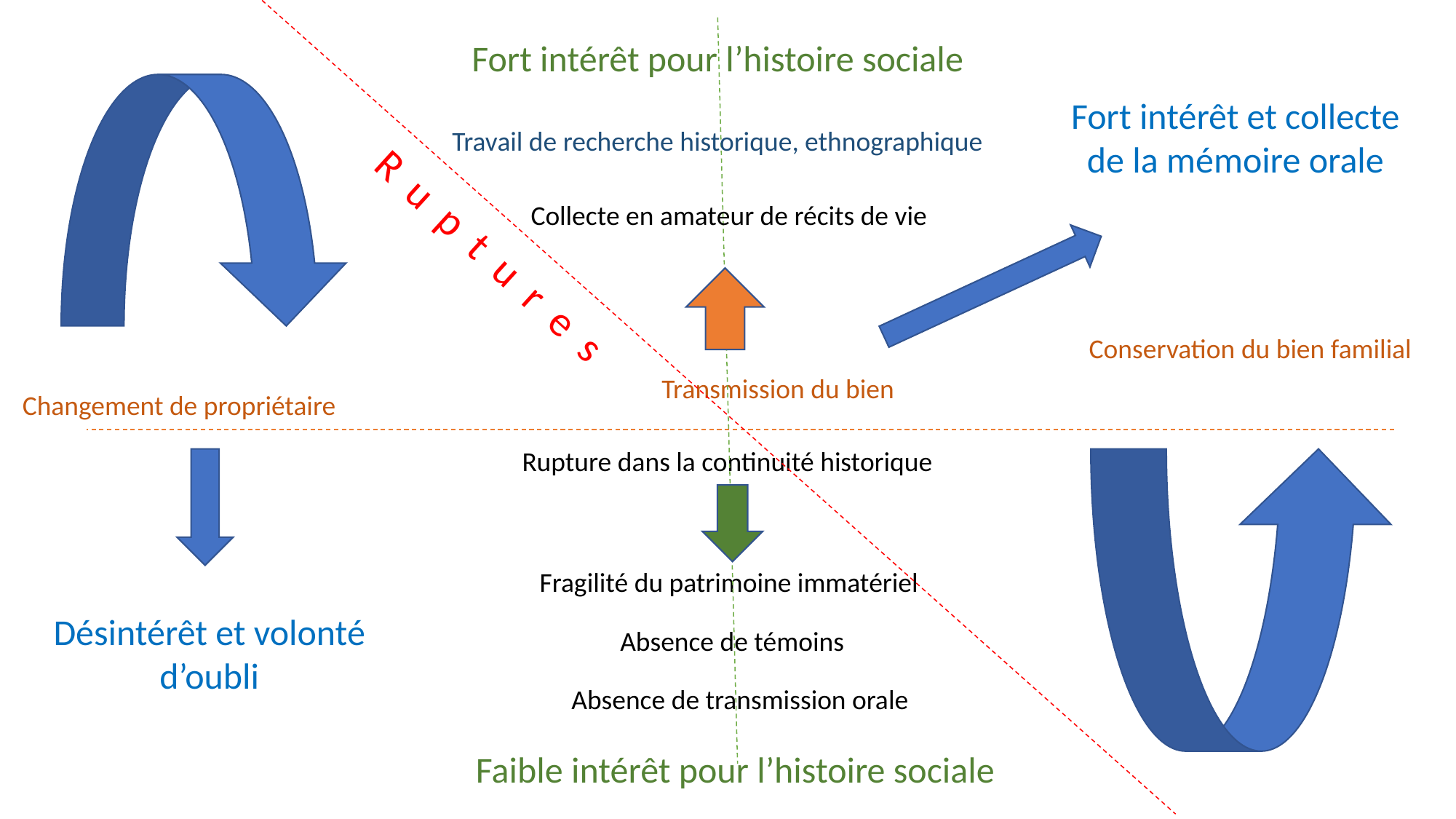

Fort intérêt pour l’histoire sociale

Fort intérêt et collecte de la mémoire orale
Travail de recherche historique, ethnographique
Collecte en amateur de récits de vie
R  u  p  t  u  r  e  s

Conservation du bien familial
Transmission du bien
Changement de propriétaire
Rupture dans la continuité historique

Fragilité du patrimoine immatériel
Désintérêt et volonté d’oubli
Absence de témoins
Absence de transmission orale
Faible intérêt pour l’histoire sociale